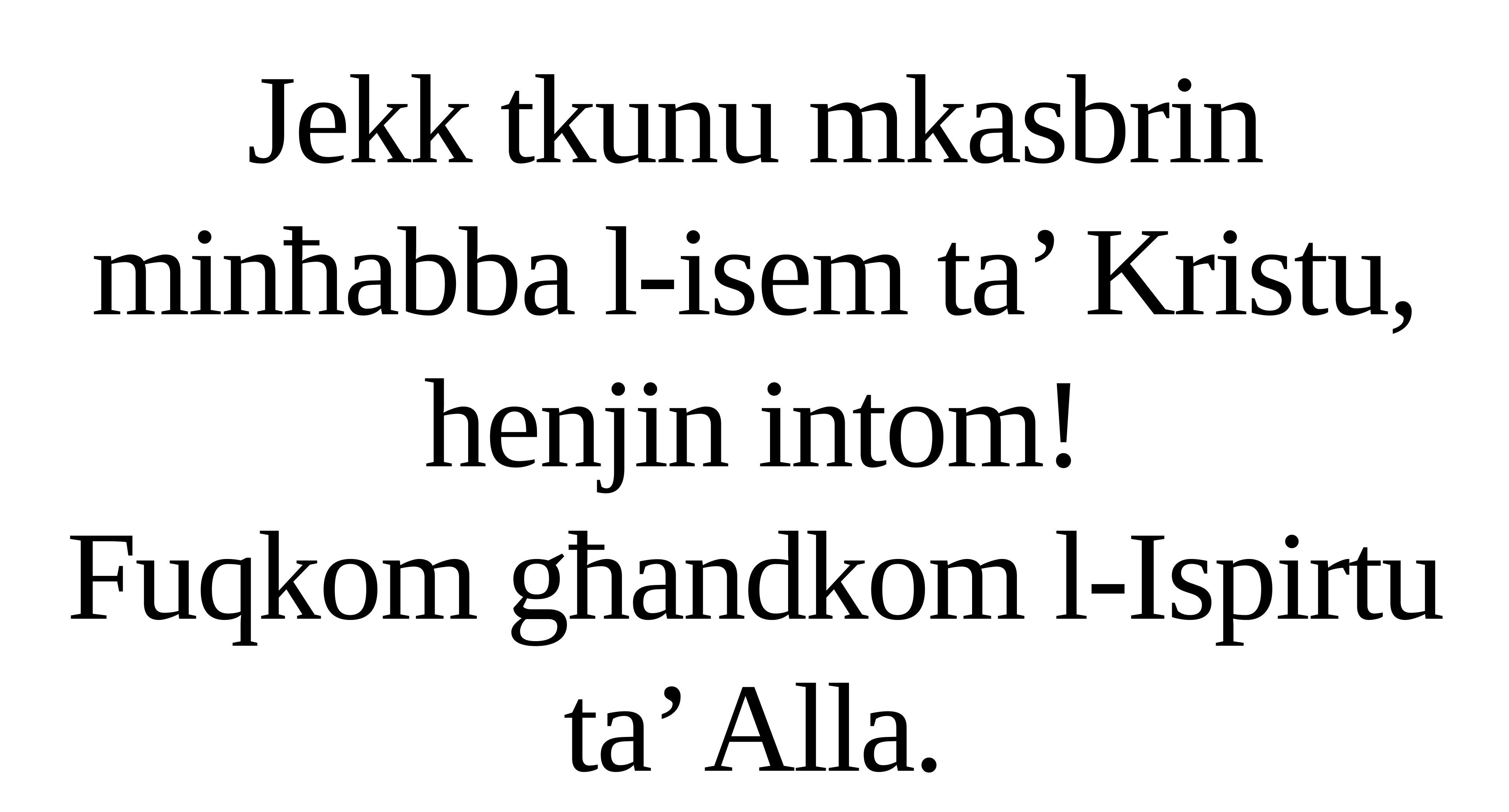

Jekk tkunu mkasbrin minħabba l-isem ta’ Kristu, henjin intom!
Fuqkom għandkom l-Ispirtu ta’ Alla.